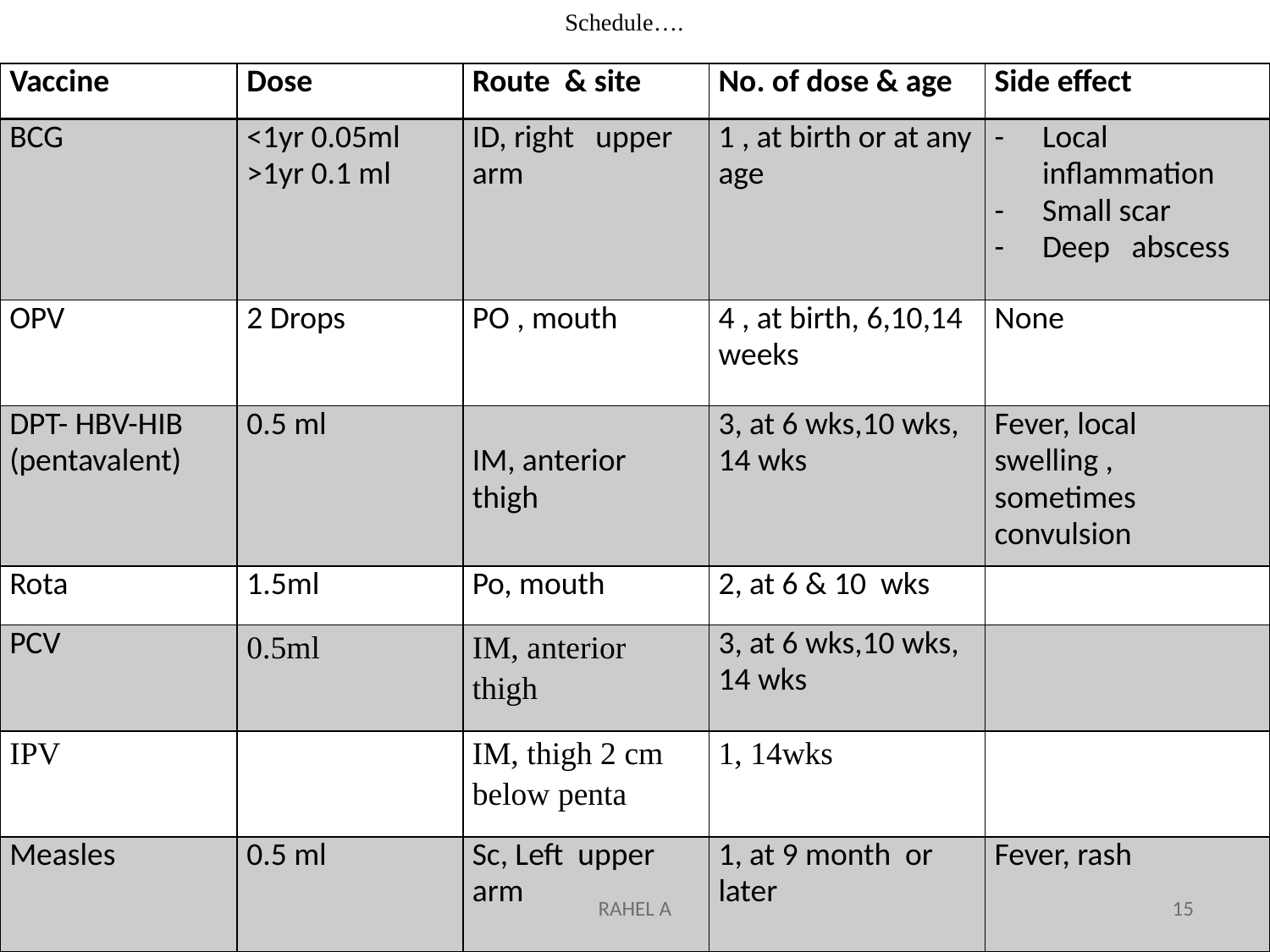

# Schedule….
| Vaccine | Dose | Route & site | No. of dose & age | Side effect |
| --- | --- | --- | --- | --- |
| BCG | <1yr 0.05ml >1yr 0.1 ml | ID, right upper arm | 1 , at birth or at any age | Local inflammation Small scar Deep abscess |
| OPV | 2 Drops | PO , mouth | 4 , at birth, 6,10,14 weeks | None |
| DPT- HBV-HIB (pentavalent) | 0.5 ml | IM, anterior thigh | 3, at 6 wks,10 wks, 14 wks | Fever, local swelling , sometimes convulsion |
| Rota | 1.5ml | Po, mouth | 2, at 6 & 10 wks |  |
| PCV | 0.5ml | IM, anterior thigh | 3, at 6 wks,10 wks, 14 wks |  |
| IPV |  | IM, thigh 2 cm below penta | 1, 14wks |  |
| Measles | 0.5 ml | Sc, Left upper arm | 1, at 9 month or later | Fever, rash |
RAHEL A
15